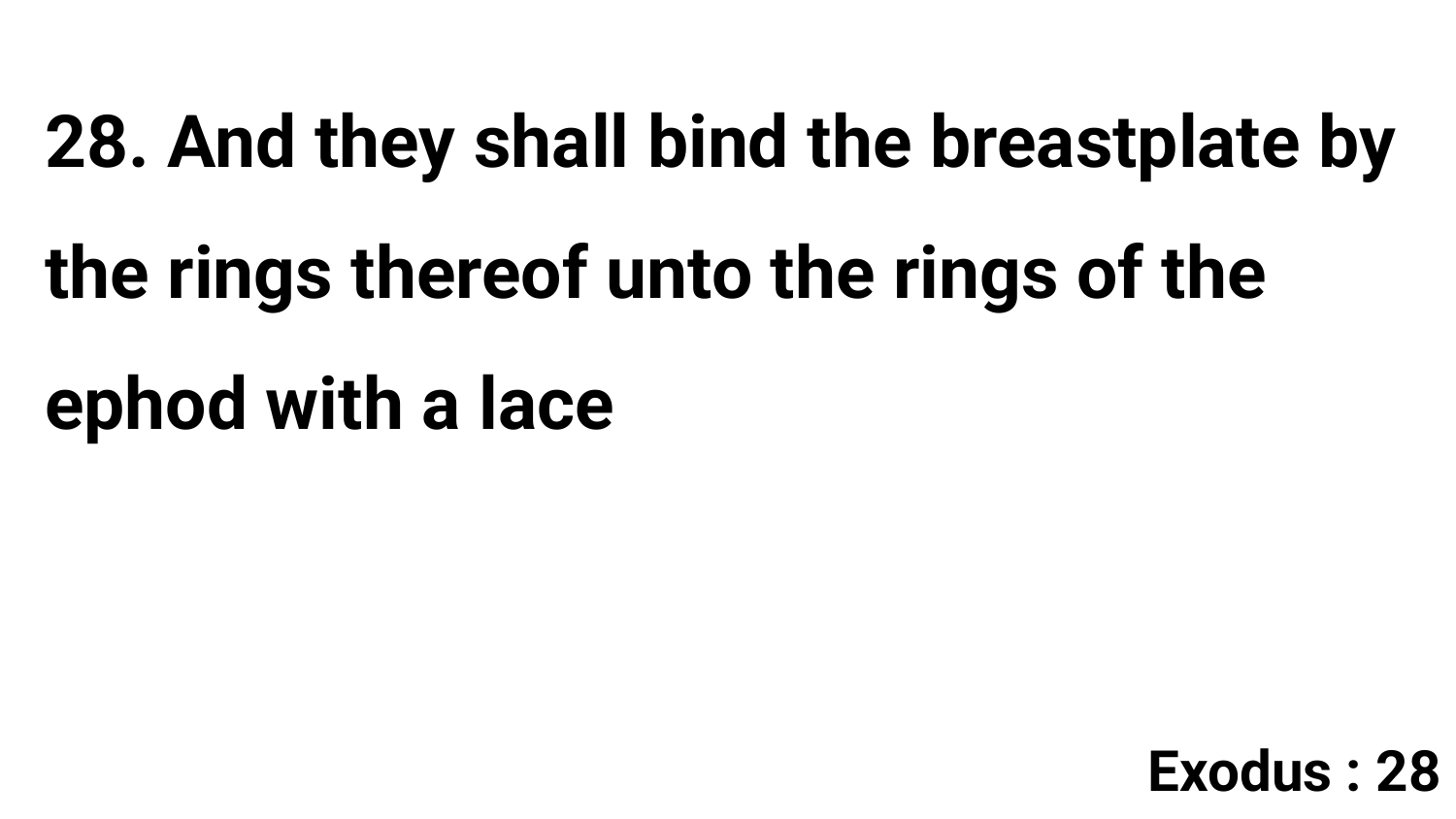

28. And they shall bind the breastplate by the rings thereof unto the rings of the ephod with a lace
Exodus : 28